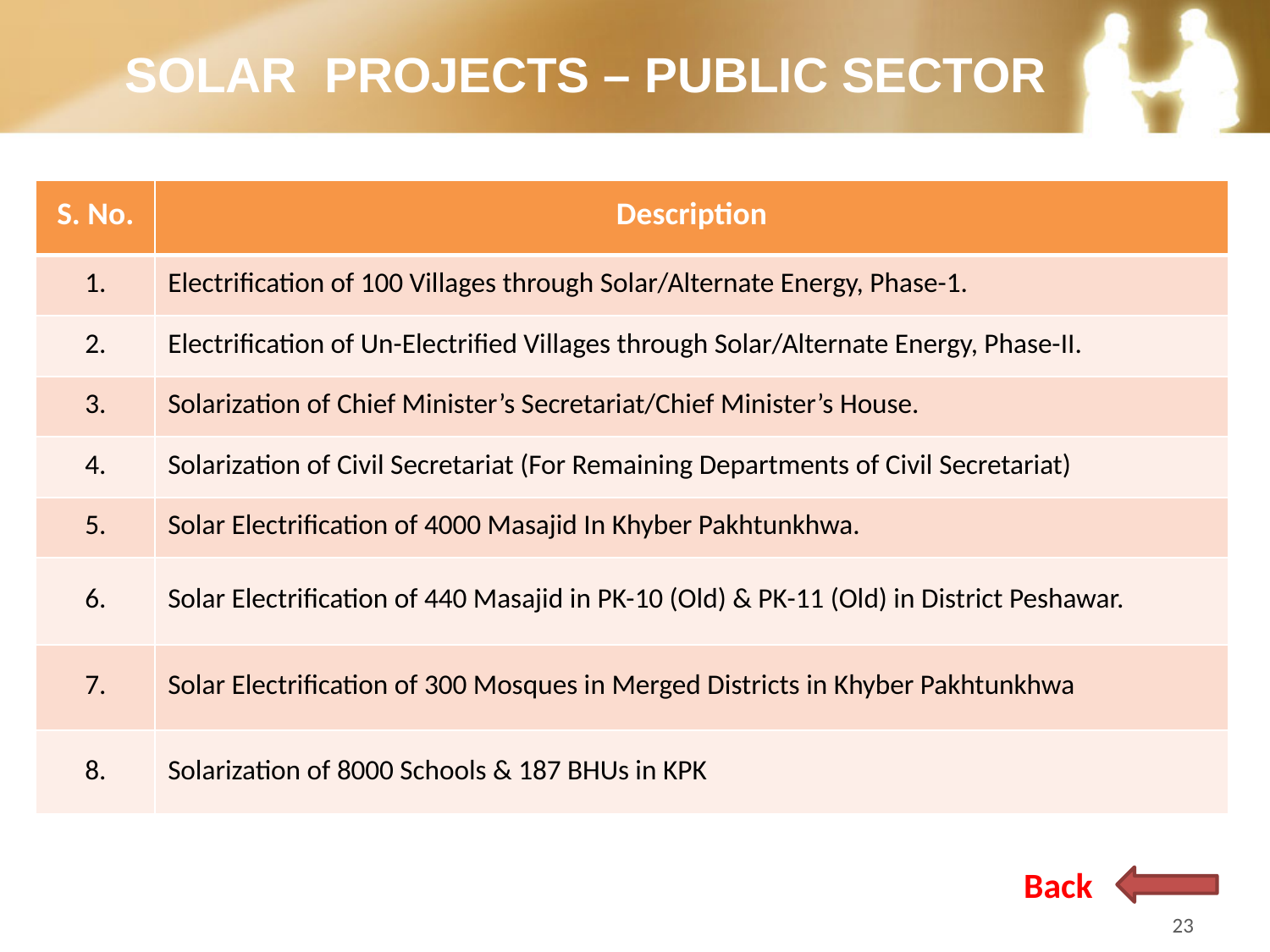

SOLAR  PROJECTS – PUBLIC SECTOR
| S. No. | Description |
| --- | --- |
| 1. | Electrification of 100 Villages through Solar/Alternate Energy, Phase-1. |
| 2. | Electrification of Un-Electrified Villages through Solar/Alternate Energy, Phase-II. |
| 3. | Solarization of Chief Minister’s Secretariat/Chief Minister’s House. |
| 4. | Solarization of Civil Secretariat (For Remaining Departments of Civil Secretariat) |
| 5. | Solar Electrification of 4000 Masajid In Khyber Pakhtunkhwa. |
| 6. | Solar Electrification of 440 Masajid in PK-10 (Old) & PK-11 (Old) in District Peshawar. |
| 7. | Solar Electrification of 300 Mosques in Merged Districts in Khyber Pakhtunkhwa |
| 8. | Solarization of 8000 Schools & 187 BHUs in KPK |
Back

23